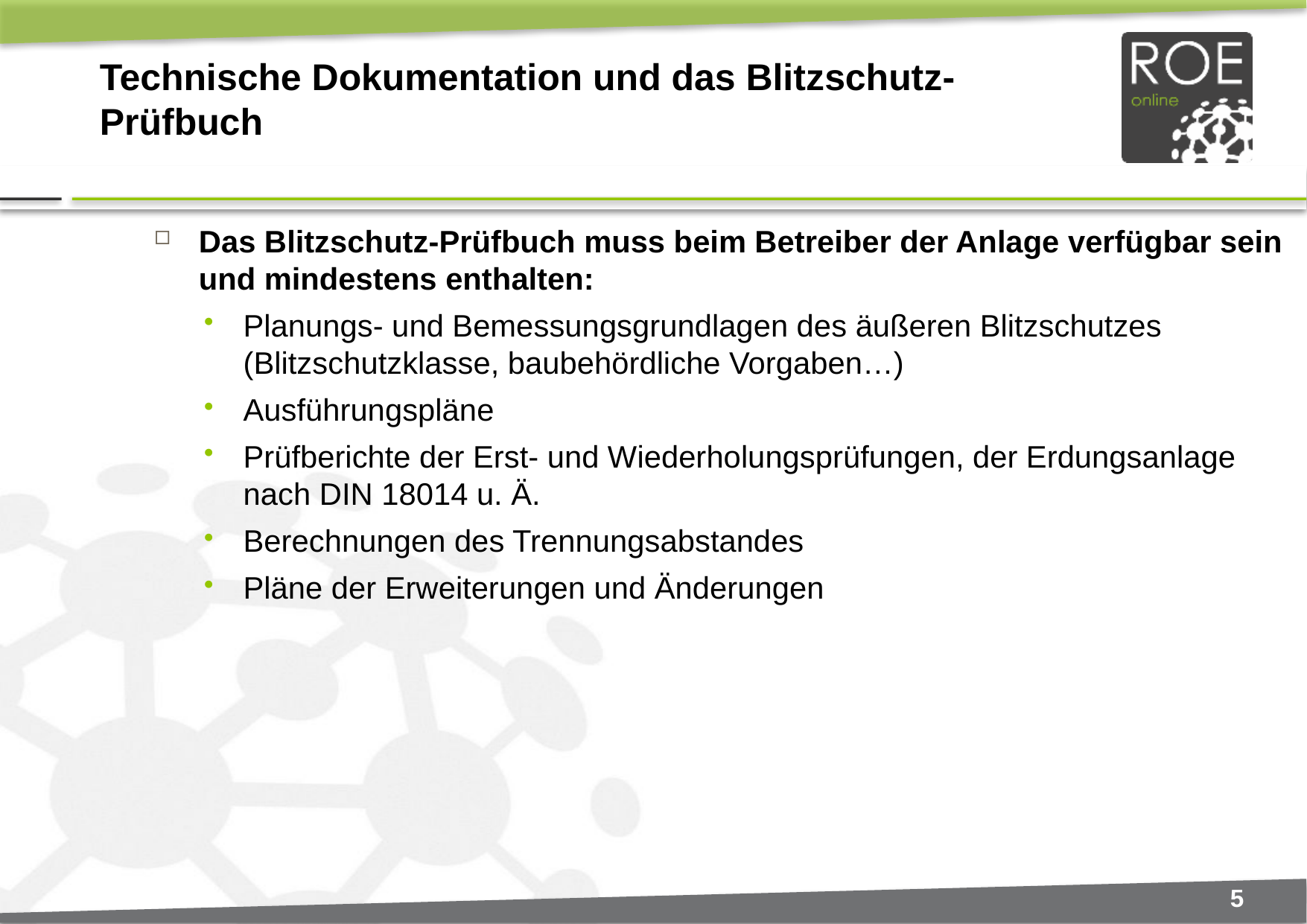

# Technische Dokumentation und das Blitzschutz-Prüfbuch
Das Blitzschutz-Prüfbuch muss beim Betreiber der Anlage verfügbar sein und mindestens enthalten:
Planungs- und Bemessungsgrundlagen des äußeren Blitzschutzes (Blitzschutzklasse, baubehördliche Vorgaben…)
Ausführungspläne
Prüfberichte der Erst- und Wiederholungsprüfungen, der Erdungsanlage nach DIN 18014 u. Ä.
Berechnungen des Trennungsabstandes
Pläne der Erweiterungen und Änderungen

5